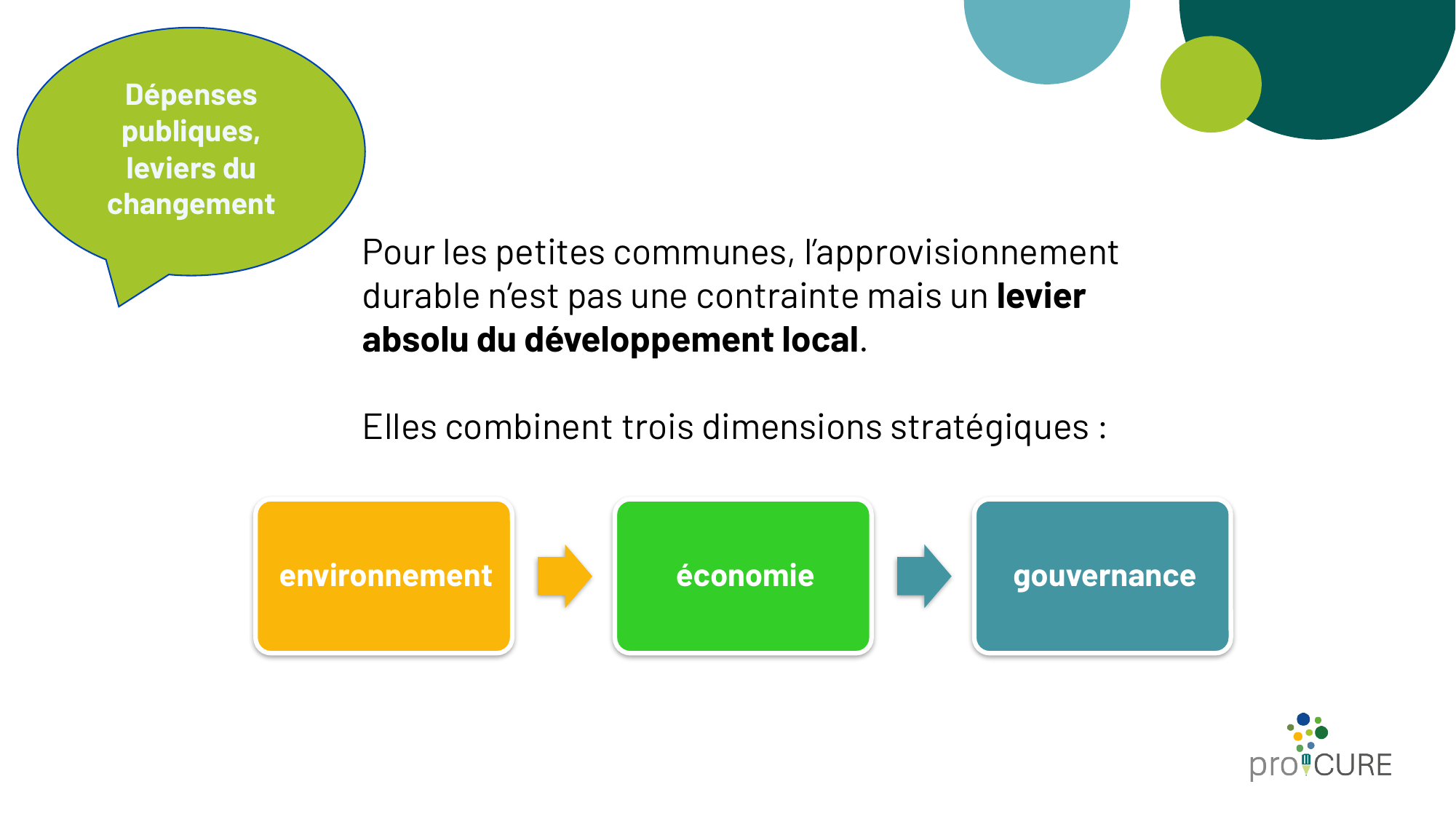

Dépenses publiques, leviers du changement

Pour les petites communes, l’approvisionnement durable n’est pas une contrainte mais un levier absolu du développement local.

Elles combinent trois dimensions stratégiques :
environnement

économie

gouvernance